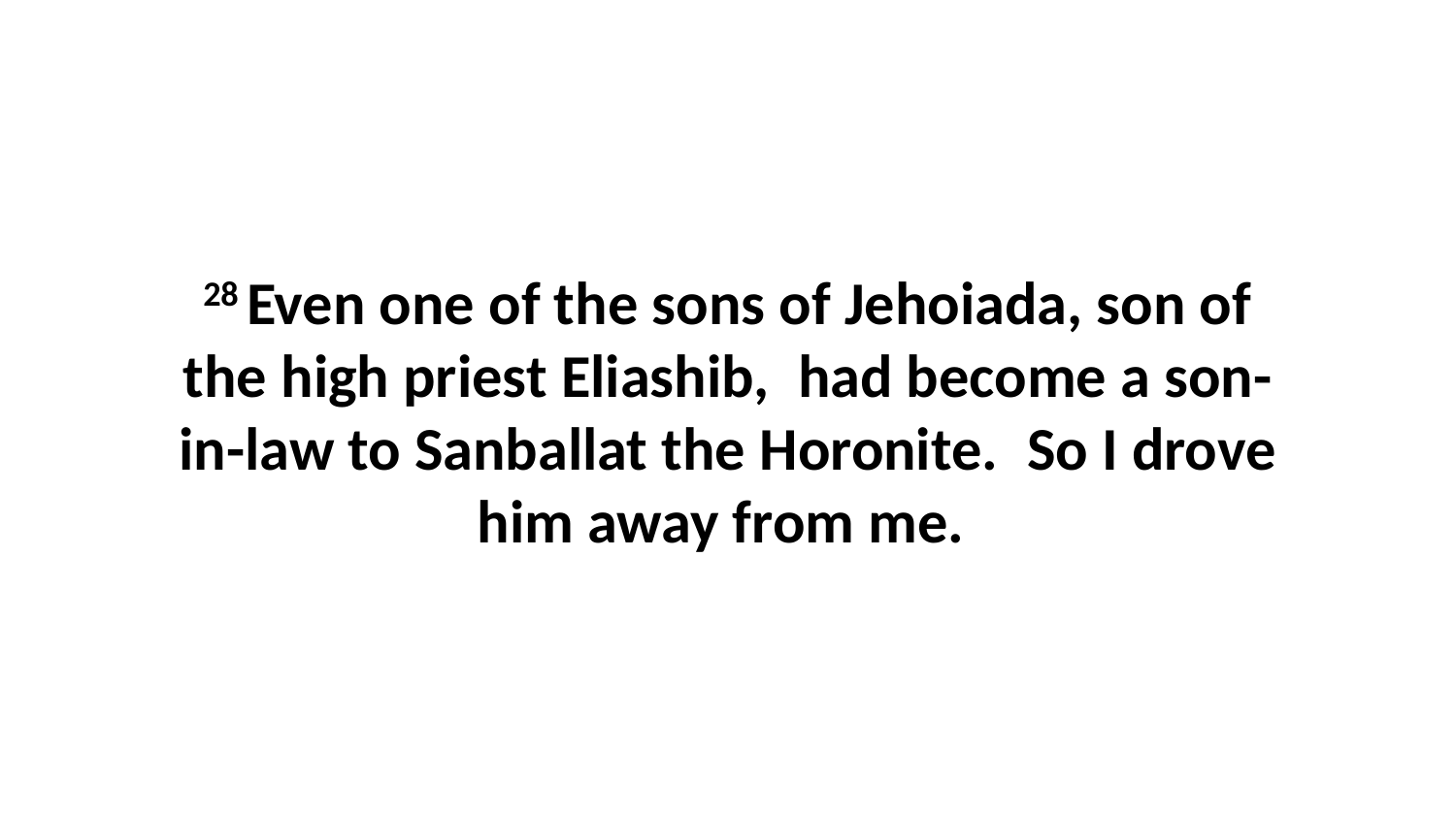

28 Even one of the sons of Jehoiada, son of the high priest Eliashib,  had become a son-in-law to Sanballat the Horonite.  So I drove him away from me.